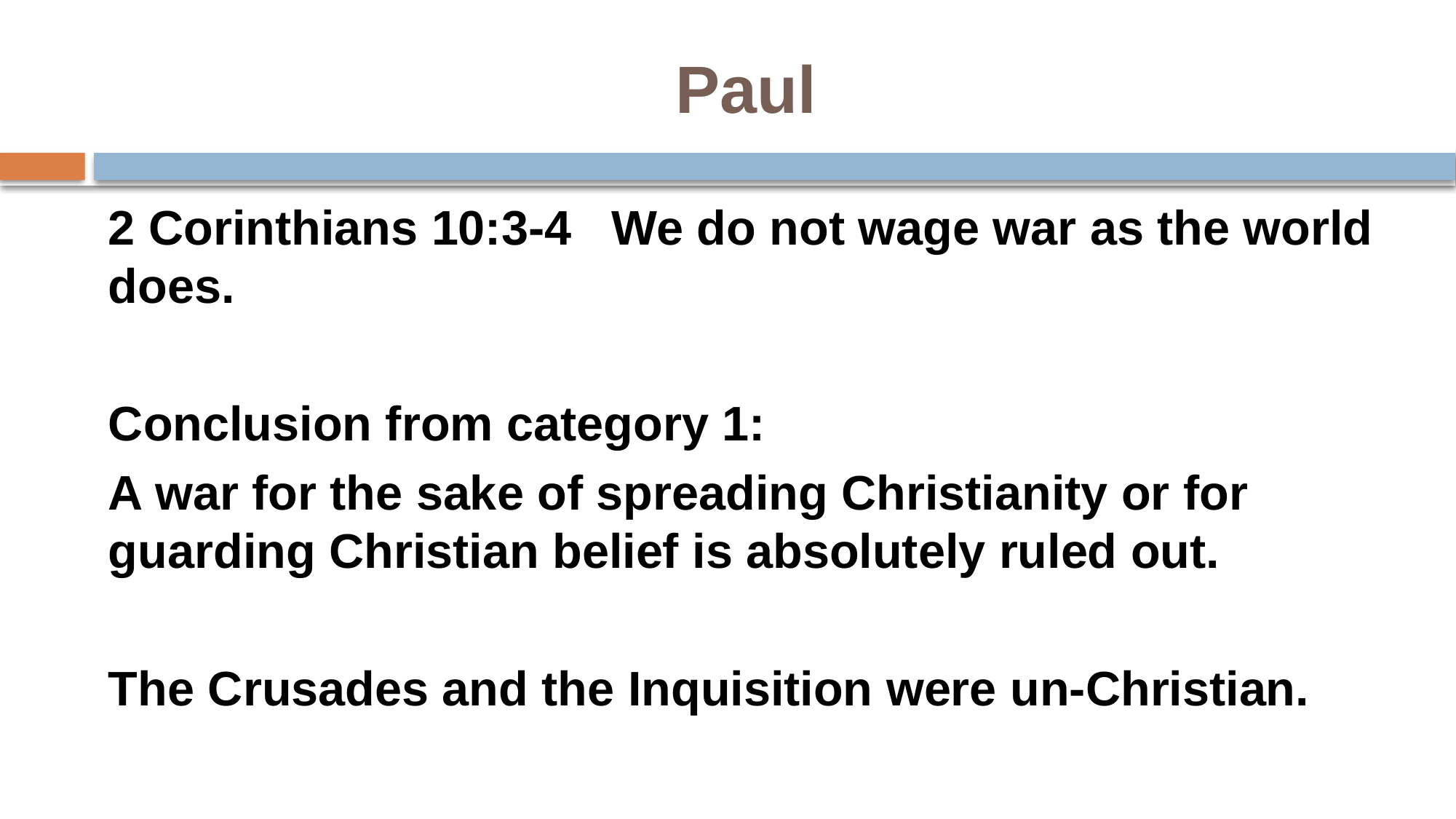

# Paul
2 Corinthians 10:3-4   We do not wage war as the world does.

Conclusion from category 1:
A war for the sake of spreading Christianity or for guarding Christian belief is absolutely ruled out.

The Crusades and the Inquisition were un-Christian.